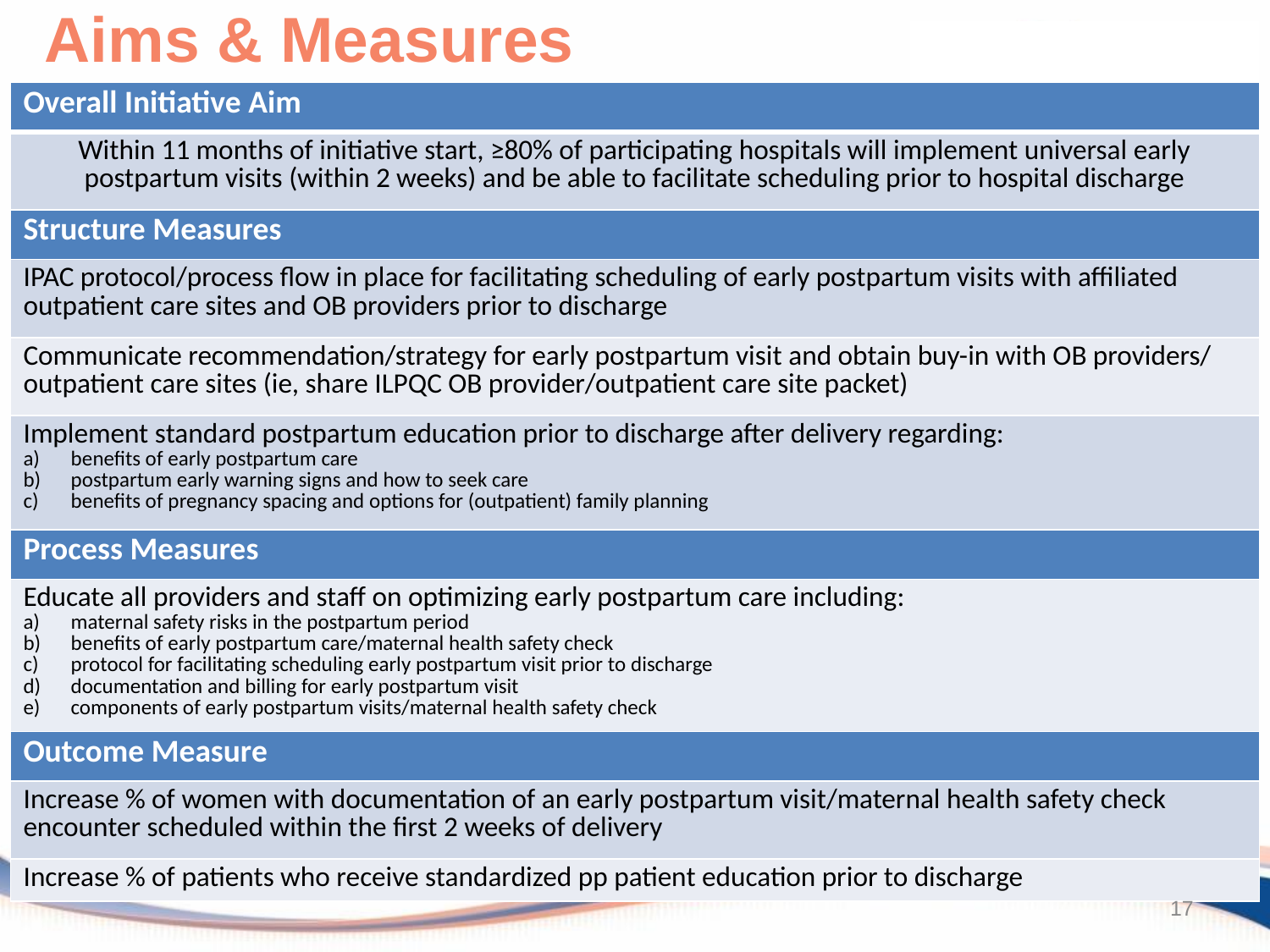

# Aims & Measures

| Overall Initiative Aim |
| --- |
| Within 11 months of initiative start, ≥80% of participating hospitals will implement universal early postpartum visits (within 2 weeks) and be able to facilitate scheduling prior to hospital discharge |
| Structure Measures |
| IPAC protocol/process flow in place for facilitating scheduling of early postpartum visits with affiliated outpatient care sites and OB providers prior to discharge |
| Communicate recommendation/strategy for early postpartum visit and obtain buy-in with OB providers/ outpatient care sites (ie, share ILPQC OB provider/outpatient care site packet) |
| Implement standard postpartum education prior to discharge after delivery regarding: benefits of early postpartum care postpartum early warning signs and how to seek care benefits of pregnancy spacing and options for (outpatient) family planning |
| Process Measures |
| Educate all providers and staff on optimizing early postpartum care including: maternal safety risks in the postpartum period benefits of early postpartum care/maternal health safety check protocol for facilitating scheduling early postpartum visit prior to discharge documentation and billing for early postpartum visit components of early postpartum visits/maternal health safety check |
| Outcome Measure |
| Increase % of women with documentation of an early postpartum visit/maternal health safety check encounter scheduled within the first 2 weeks of delivery |
| Increase % of patients who receive standardized pp patient education prior to discharge |
17